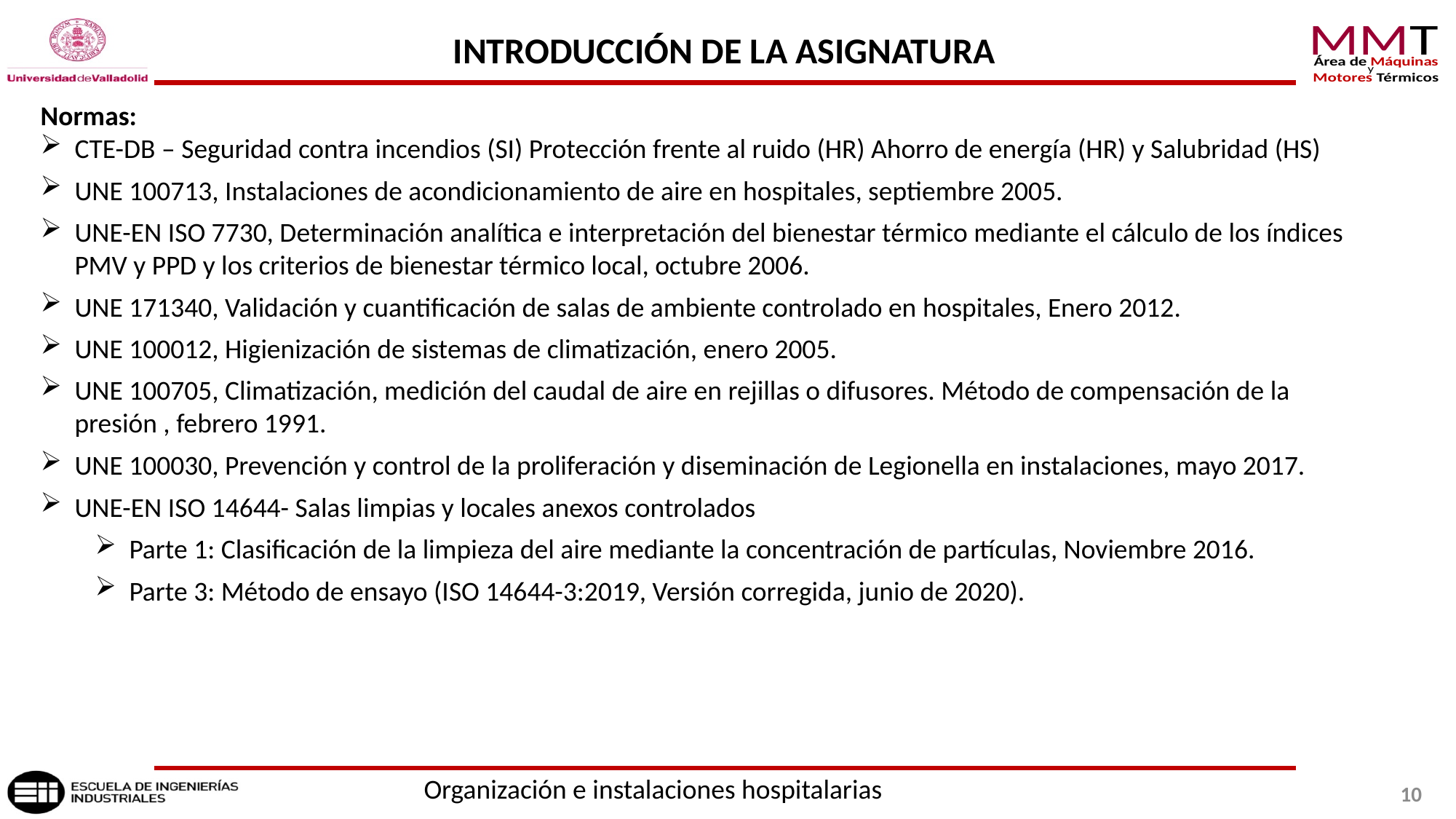

INTRODUCCIÓN DE LA ASIGNATURA
Normas:
CTE-DB – Seguridad contra incendios (SI) Protección frente al ruido (HR) Ahorro de energía (HR) y Salubridad (HS)
UNE 100713, Instalaciones de acondicionamiento de aire en hospitales, septiembre 2005.
UNE-EN ISO 7730, Determinación analítica e interpretación del bienestar térmico mediante el cálculo de los índices PMV y PPD y los criterios de bienestar térmico local, octubre 2006.
UNE 171340, Validación y cuantificación de salas de ambiente controlado en hospitales, Enero 2012.
UNE 100012, Higienización de sistemas de climatización, enero 2005.
UNE 100705, Climatización, medición del caudal de aire en rejillas o difusores. Método de compensación de la presión , febrero 1991.
UNE 100030, Prevención y control de la proliferación y diseminación de Legionella en instalaciones, mayo 2017.
UNE-EN ISO 14644- Salas limpias y locales anexos controlados
Parte 1: Clasificación de la limpieza del aire mediante la concentración de partículas, Noviembre 2016.
Parte 3: Método de ensayo (ISO 14644-3:2019, Versión corregida, junio de 2020).
Organización e instalaciones hospitalarias

10